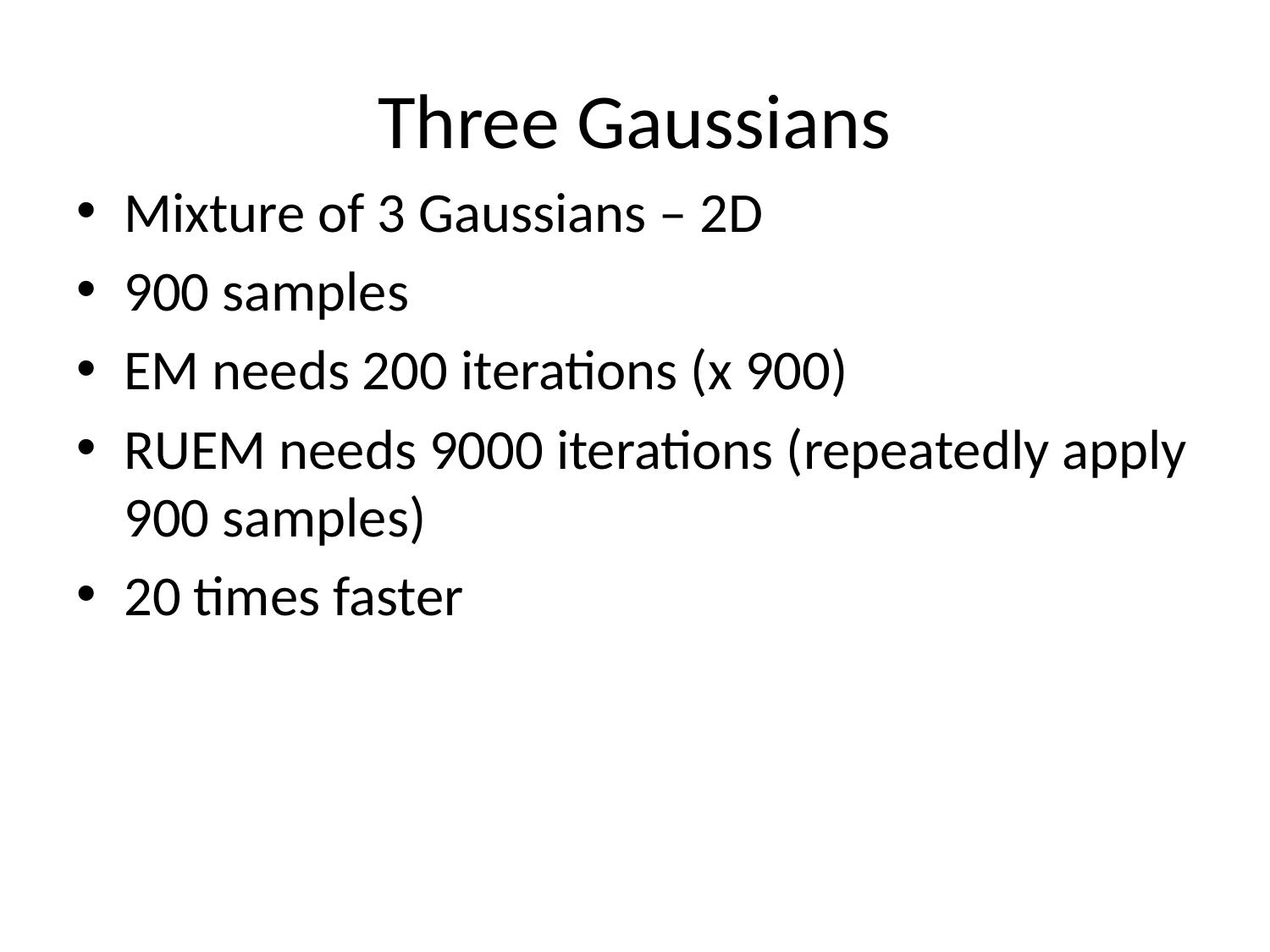

# Three Gaussians
Mixture of 3 Gaussians – 2D
900 samples
EM needs 200 iterations (x 900)
RUEM needs 9000 iterations (repeatedly apply 900 samples)
20 times faster